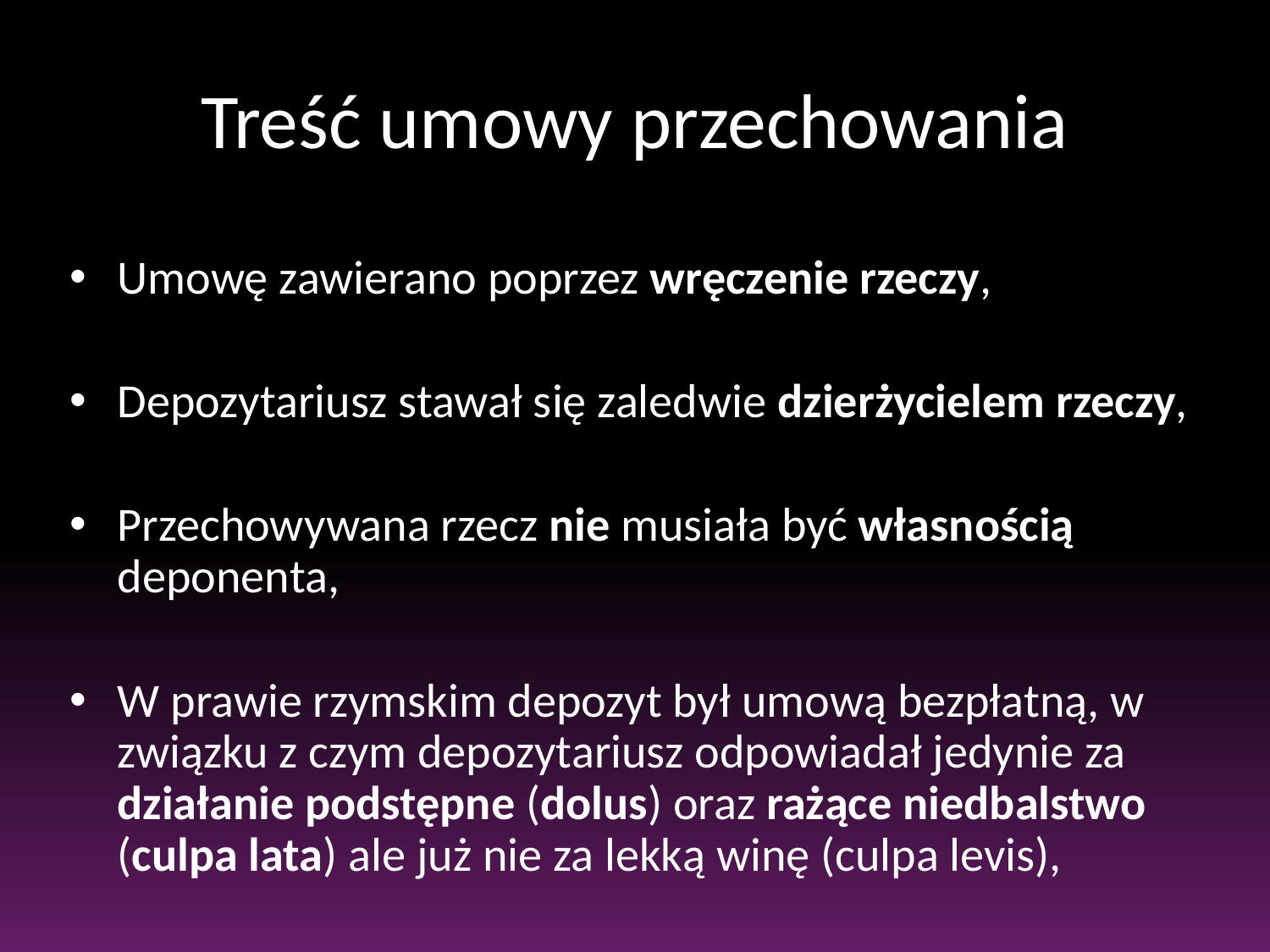

# Treść umowy przechowania
Umowę zawierano poprzez wręczenie rzeczy,

Depozytariusz stawał się zaledwie dzierżycielem rzeczy,

Przechowywana rzecz nie musiała być własnością deponenta,

W prawie rzymskim depozyt był umową bezpłatną, w związku z czym depozytariusz odpowiadał jedynie za działanie podstępne (dolus) oraz rażące niedbalstwo (culpa lata) ale już nie za lekką winę (culpa levis),